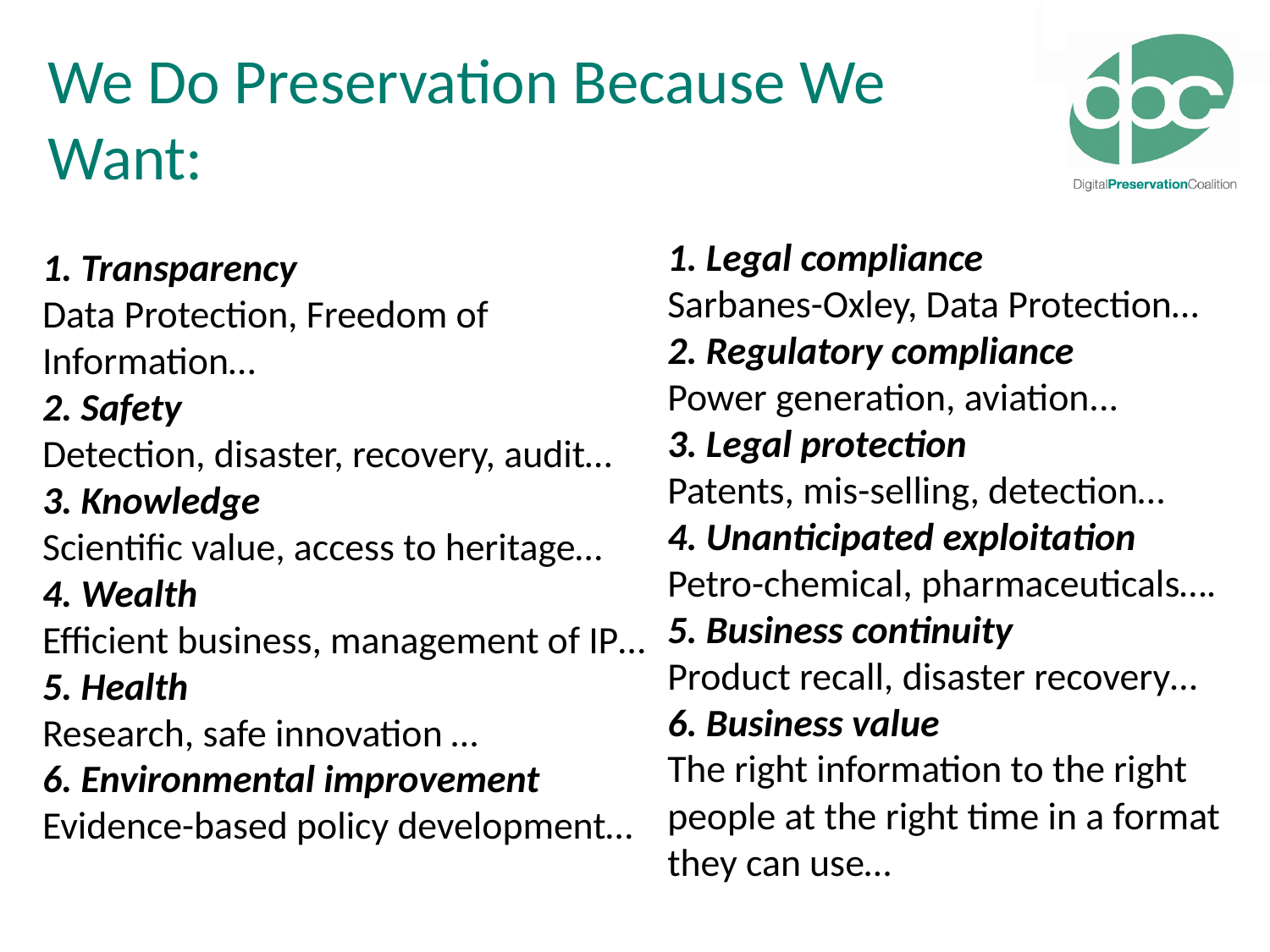

# We Do Preservation Because We Want:
1. Legal compliance
Sarbanes-Oxley, Data Protection…
2. Regulatory compliance
Power generation, aviation...
3. Legal protection
Patents, mis-selling, detection…
4. Unanticipated exploitation
Petro-chemical, pharmaceuticals….
5. Business continuity
Product recall, disaster recovery…
6. Business value
The right information to the right people at the right time in a format they can use…
1. Transparency
Data Protection, Freedom of Information…
2. Safety
Detection, disaster, recovery, audit…
3. Knowledge
Scientific value, access to heritage…
4. Wealth
Efficient business, management of IP…
5. Health
Research, safe innovation …
6. Environmental improvement
Evidence-based policy development…